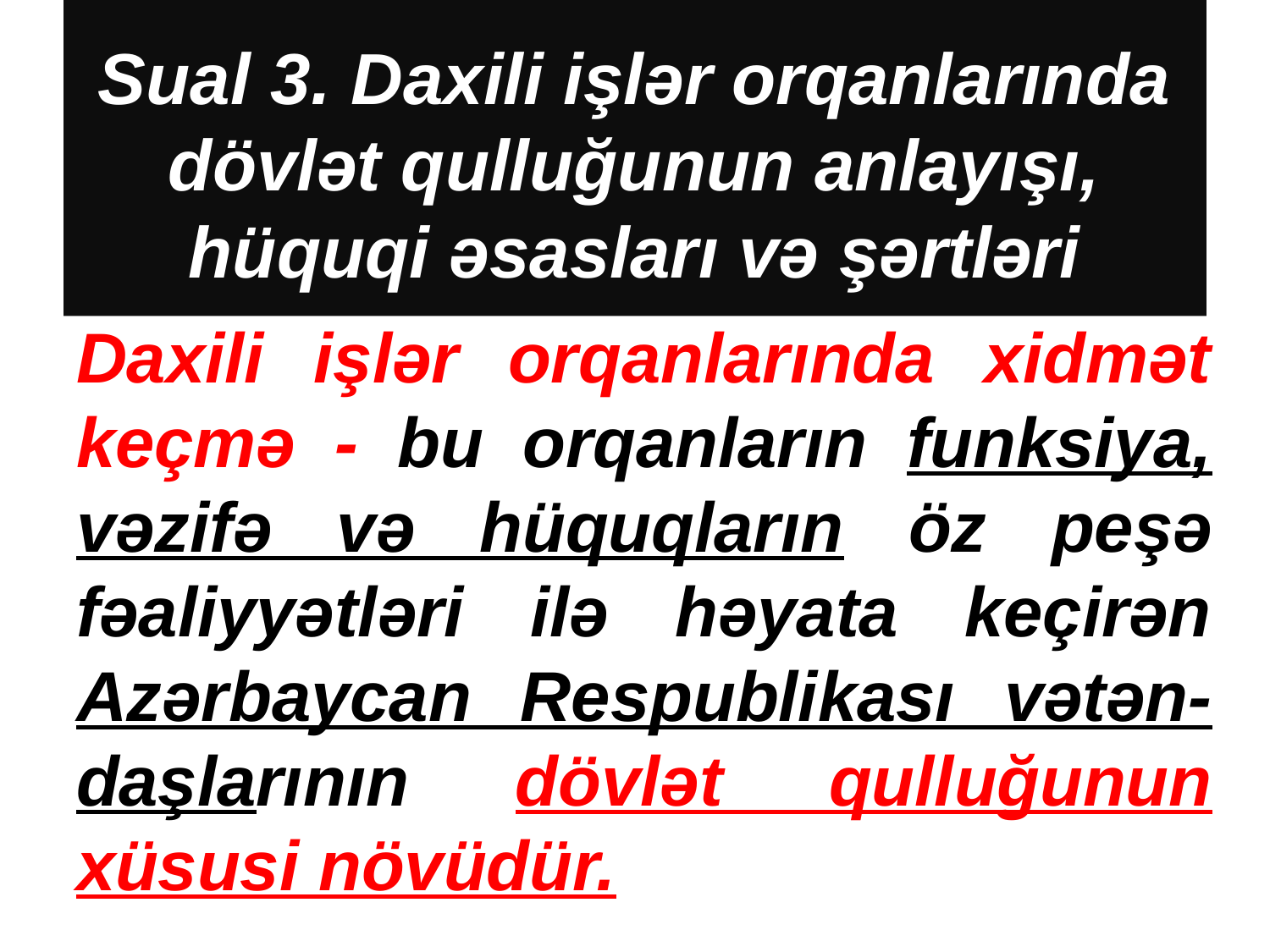

# Sual 3. Daxili işlər orqanlarında dövlət qulluğunun anlayışı, hüquqi əsasları və şərtləri
Daxili işlər orqanlarında xidmət keçmə - bu orqanların funksiya, vəzifə və hüquqların öz peşə fəaliyyətləri ilə həyata keçirən Azərbaycan Respublikası vətən-daşlarının dövlət qulluğunun xüsusi növüdür.